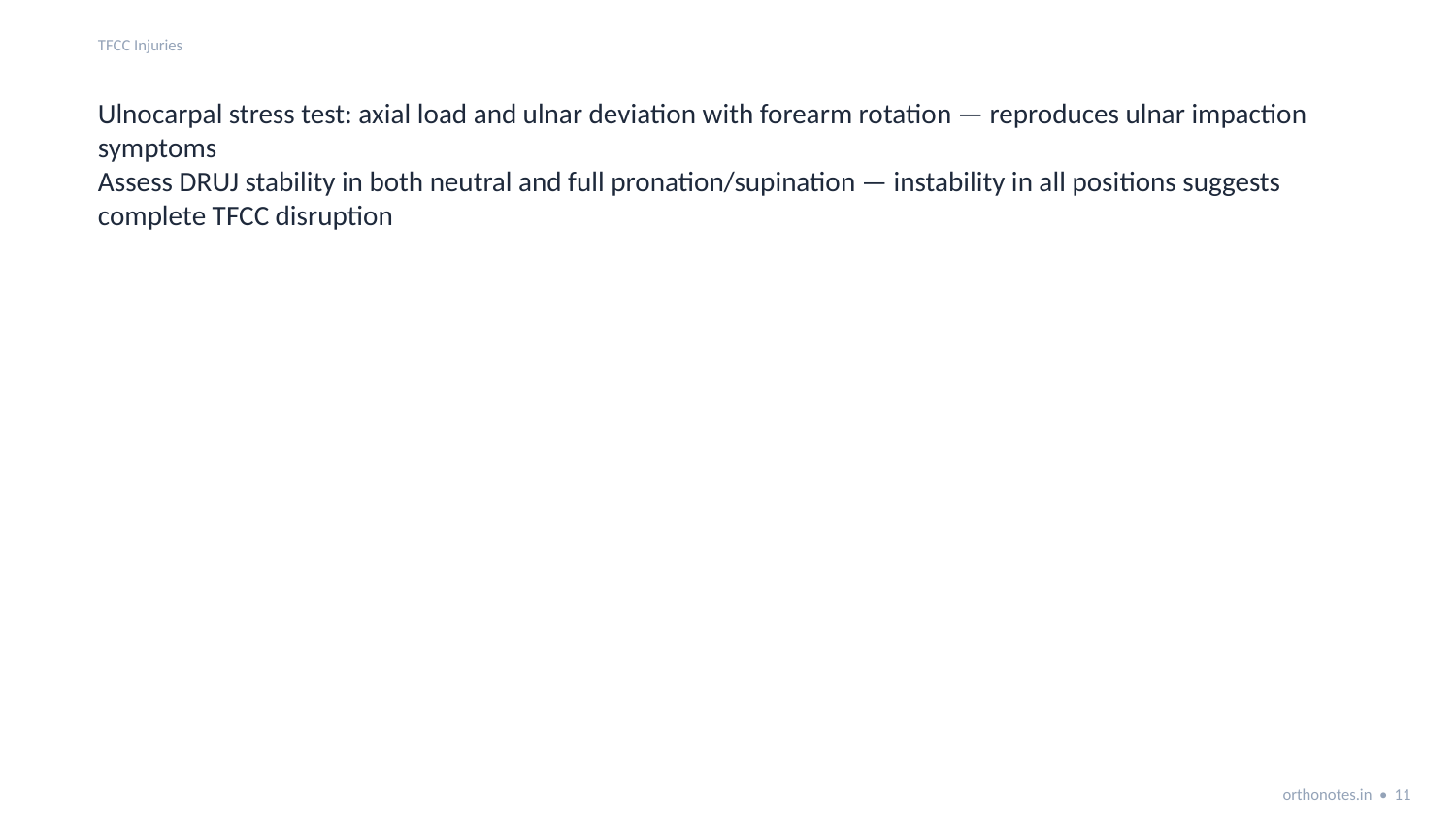

TFCC Injuries
Ulnocarpal stress test: axial load and ulnar deviation with forearm rotation — reproduces ulnar impaction symptoms
Assess DRUJ stability in both neutral and full pronation/supination — instability in all positions suggests complete TFCC disruption
orthonotes.in  •  11